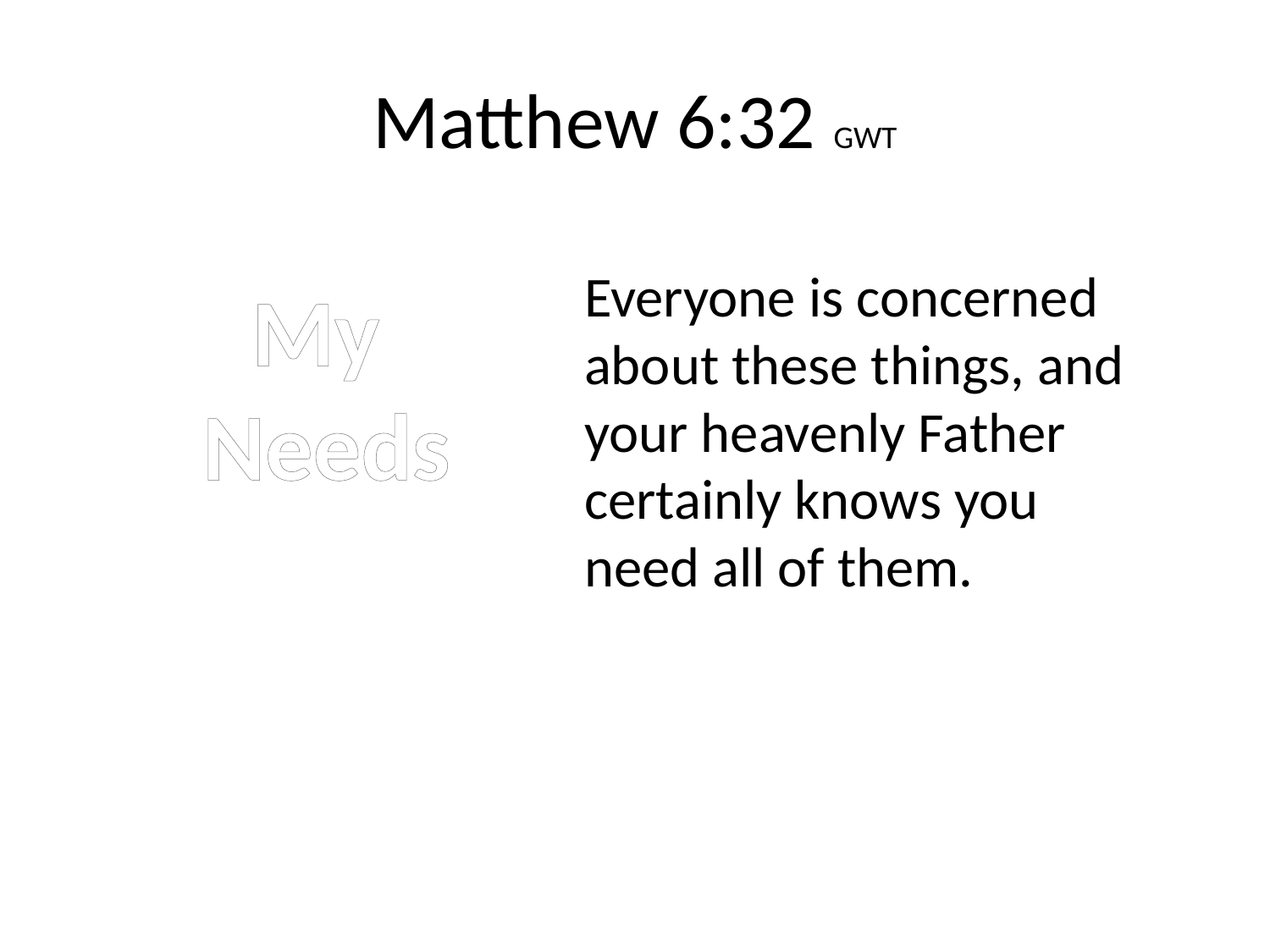

# Matthew 6:32 GWT
Everyone is concerned about these things, and your heavenly Father certainly knows you need all of them.
My
Needs